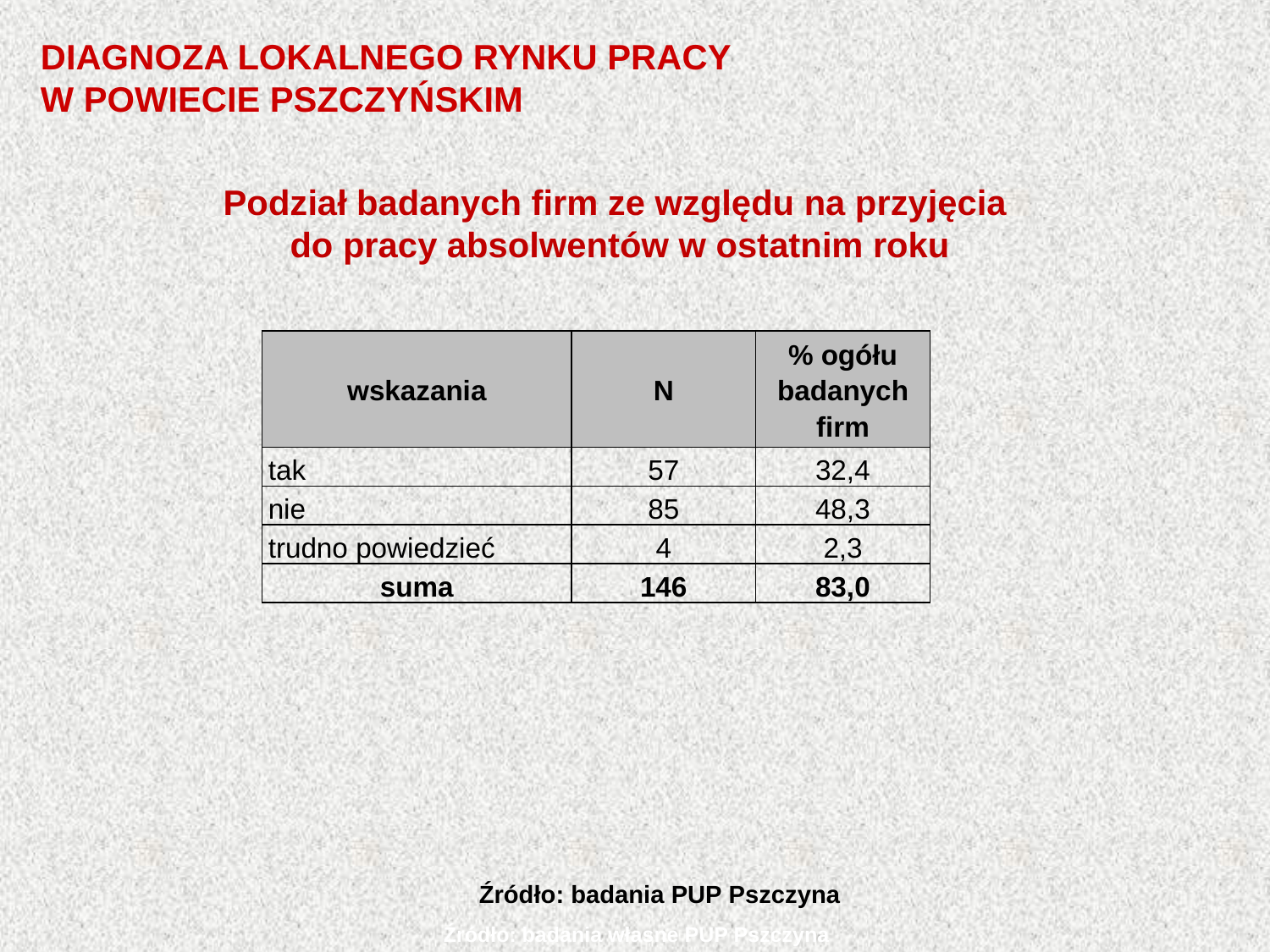

DIAGNOZA LOKALNEGO RYNKU PRACY
W POWIECIE PSZCZYŃSKIM
Podział badanych firm ze względu na przyjęcia
do pracy absolwentów w ostatnim roku
| wskazania | N | % ogółu badanych firm |
| --- | --- | --- |
| tak | 57 | 32,4 |
| nie | 85 | 48,3 |
| trudno powiedzieć | 4 | 2,3 |
| suma | 146 | 83,0 |
Źródło: badania PUP Pszczyna
Źródło: badania własne PUP Pszczyna